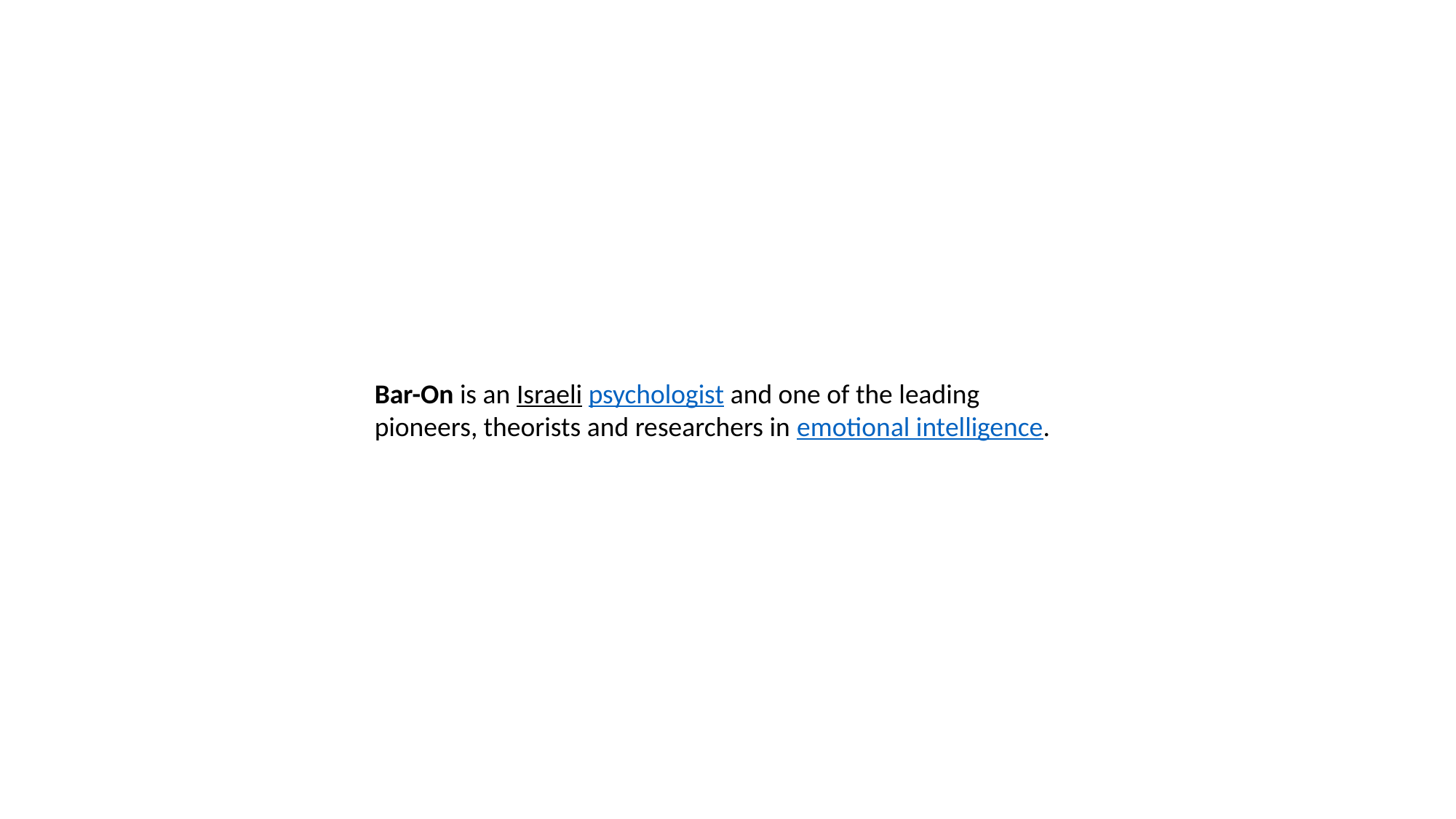

Bar-On is an Israeli psychologist and one of the leading pioneers, theorists and researchers in emotional intelligence.